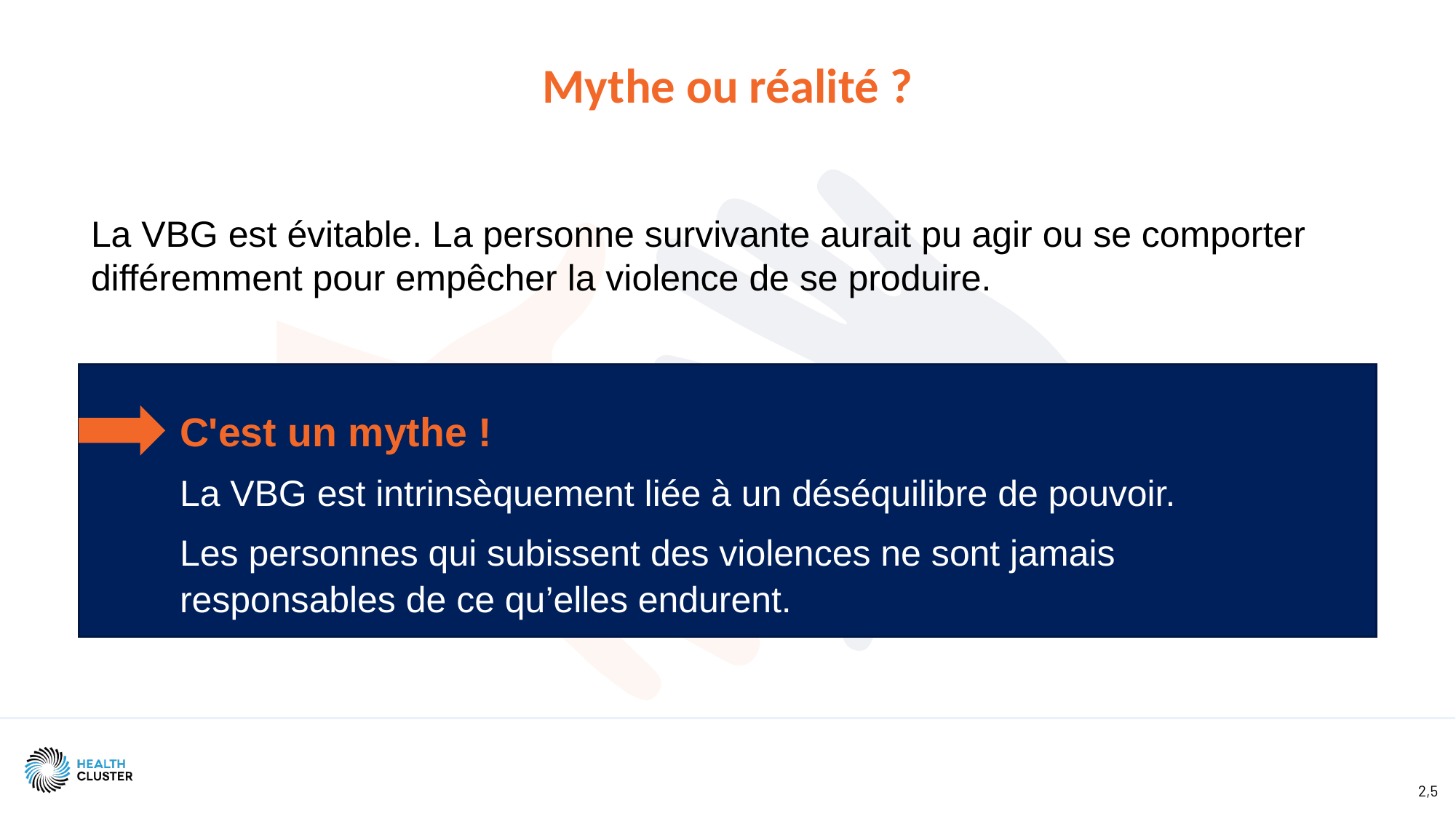

Mythe ou réalité ?
La VBG est évitable. La personne survivante aurait pu agir ou se comporter différemment pour empêcher la violence de se produire.

C'est un mythe !
La VBG est intrinsèquement liée à un déséquilibre de pouvoir.
Les personnes qui subissent des violences ne sont jamais responsables de ce qu’elles endurent.

2,5